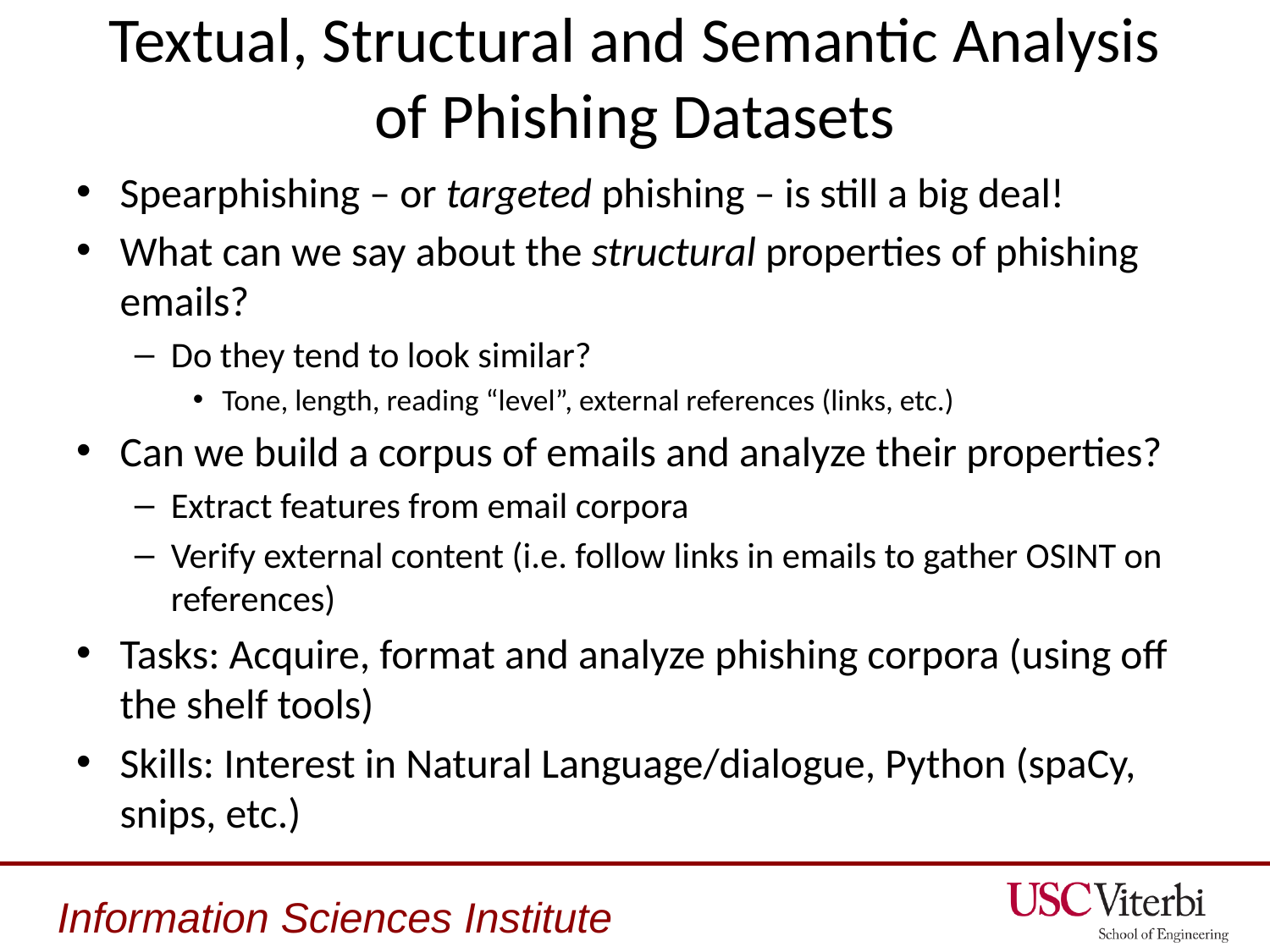

# Textual, Structural and Semantic Analysis of Phishing Datasets
Spearphishing – or targeted phishing – is still a big deal!
What can we say about the structural properties of phishing emails?
Do they tend to look similar?
Tone, length, reading “level”, external references (links, etc.)
Can we build a corpus of emails and analyze their properties?
Extract features from email corpora
Verify external content (i.e. follow links in emails to gather OSINT on references)
Tasks: Acquire, format and analyze phishing corpora (using off the shelf tools)
Skills: Interest in Natural Language/dialogue, Python (spaCy, snips, etc.)